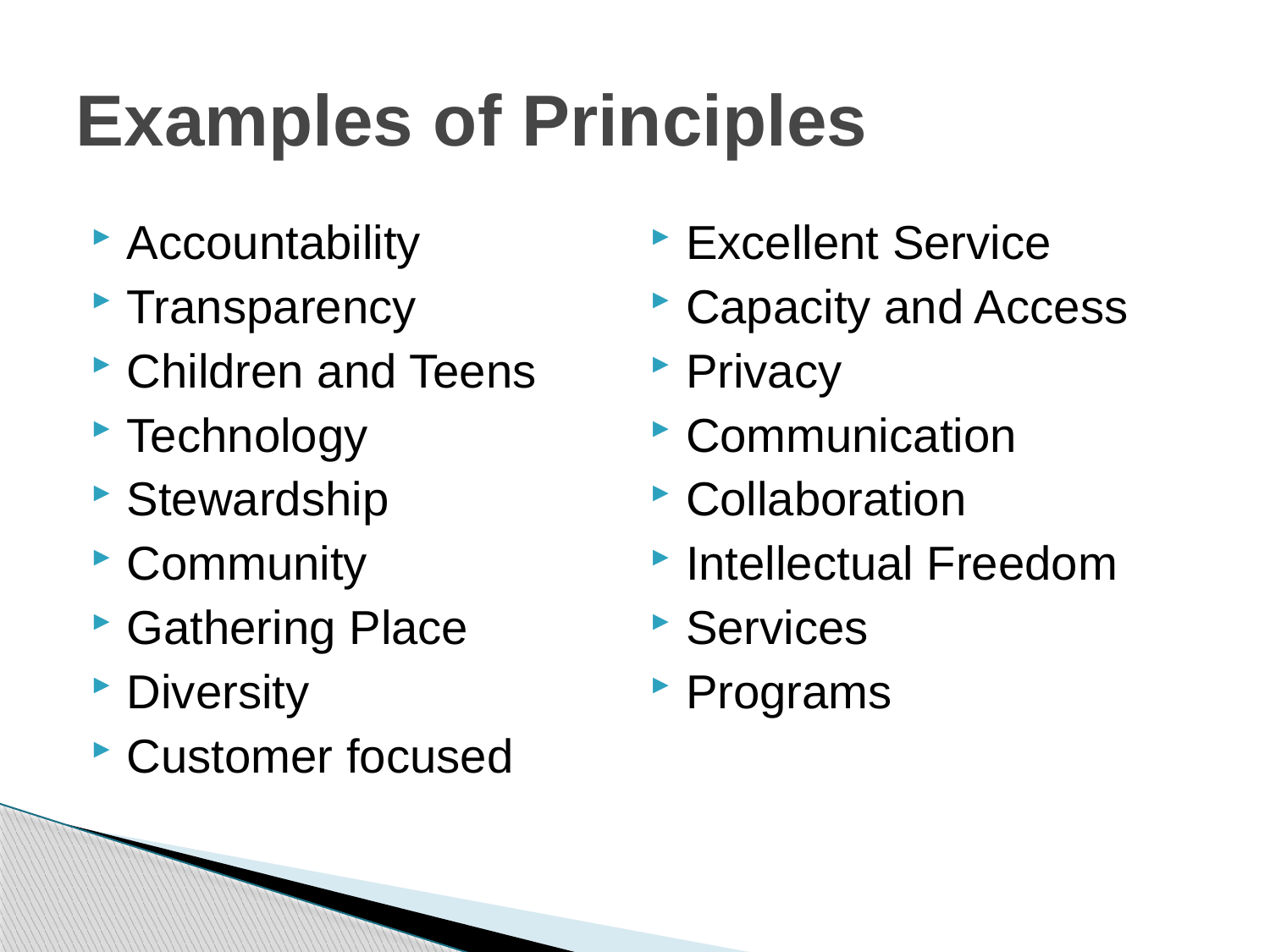

# Examples of Principles
Accountability
Transparency
Children and Teens
Technology
Stewardship
Community
Gathering Place
Diversity
Customer focused
Excellent Service
Capacity and Access
Privacy
Communication
Collaboration
Intellectual Freedom
Services
Programs